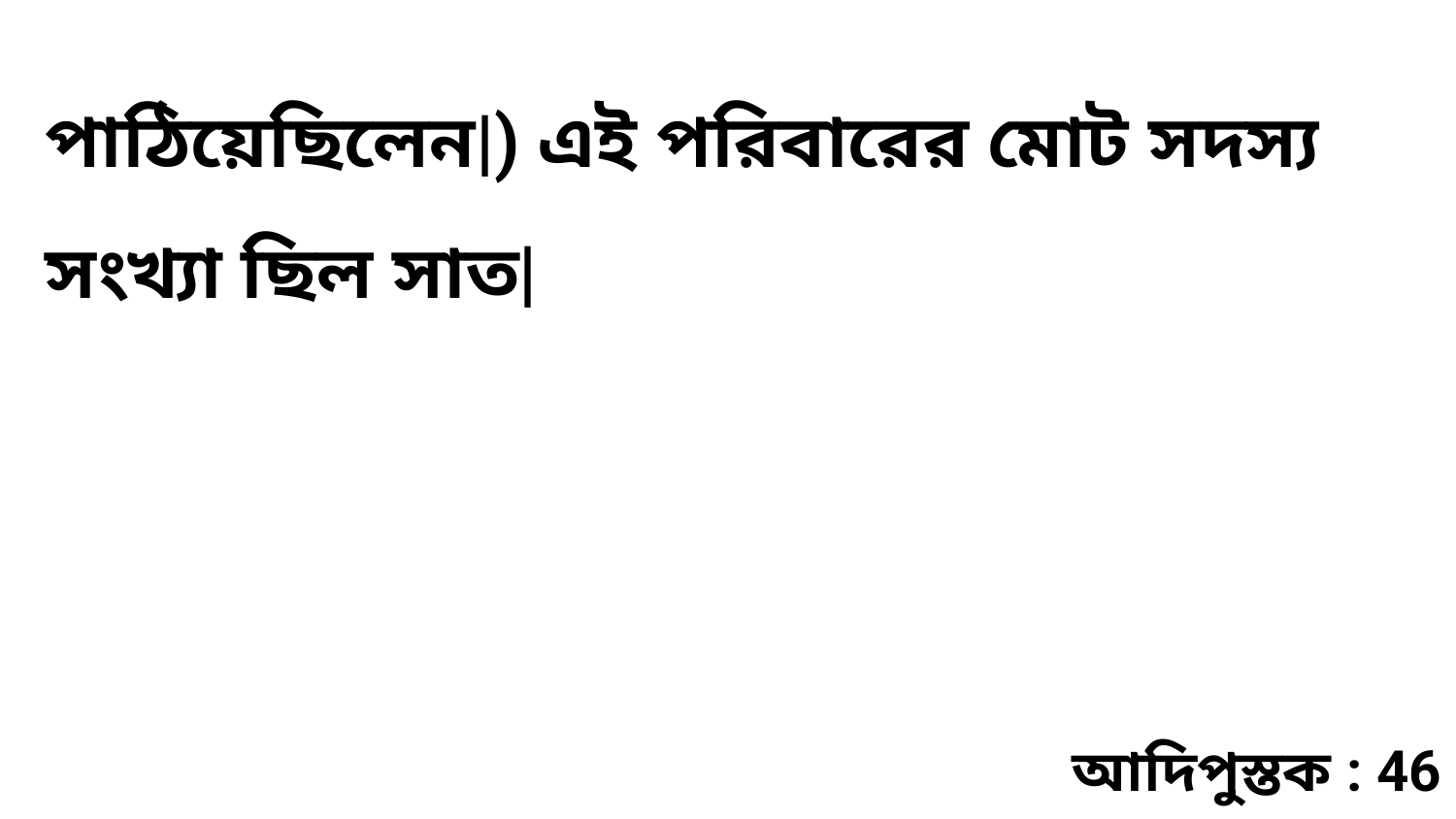

পাঠিয়েছিলেন|) এই পরিবারের মোট সদস্য সংখ্যা ছিল সাত|
আদিপুস্তক : 46